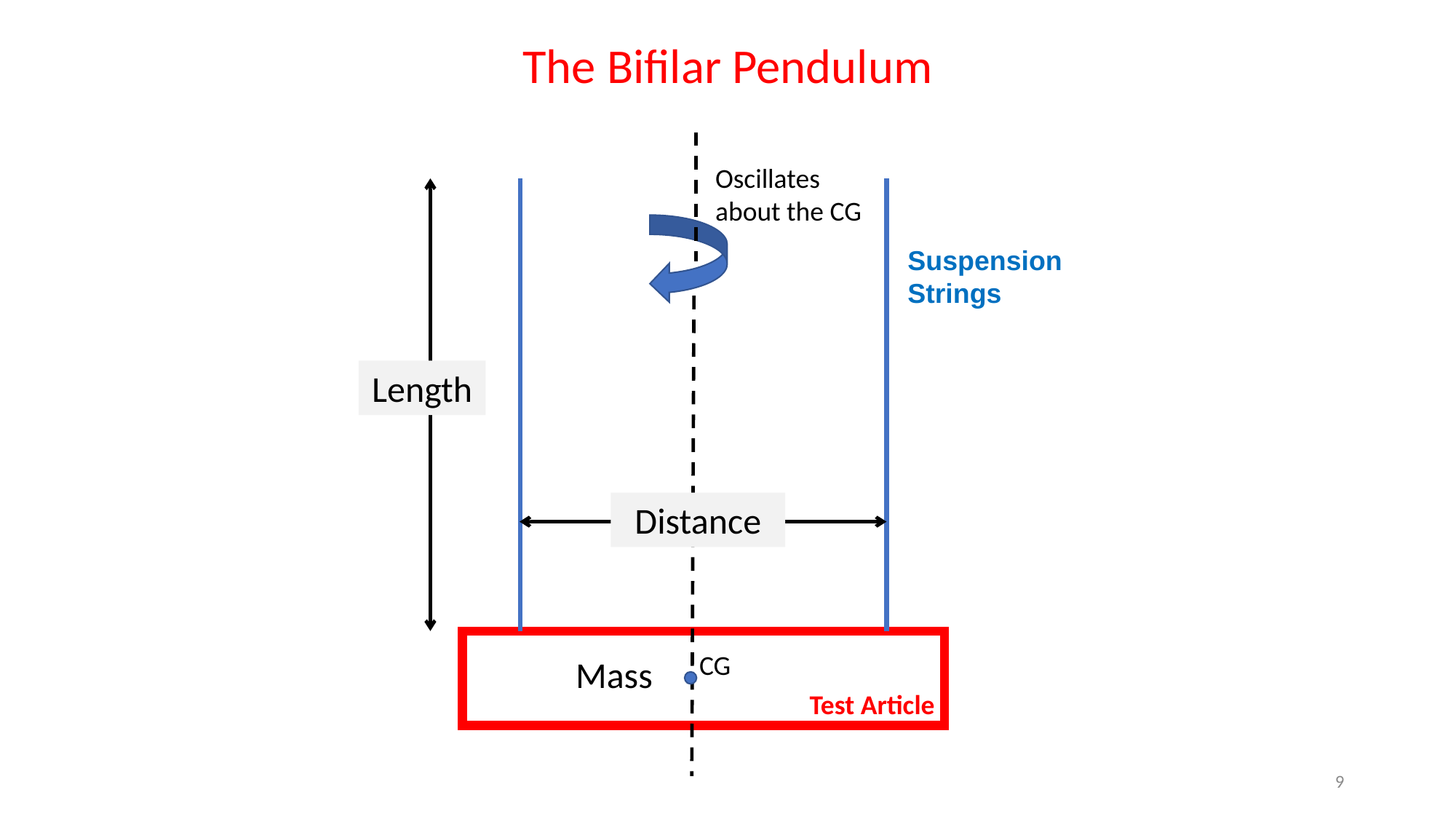

The Bifilar Pendulum
Oscillates about the CG

Suspension Strings
Length
Distance

CG
Mass

Test Article
9